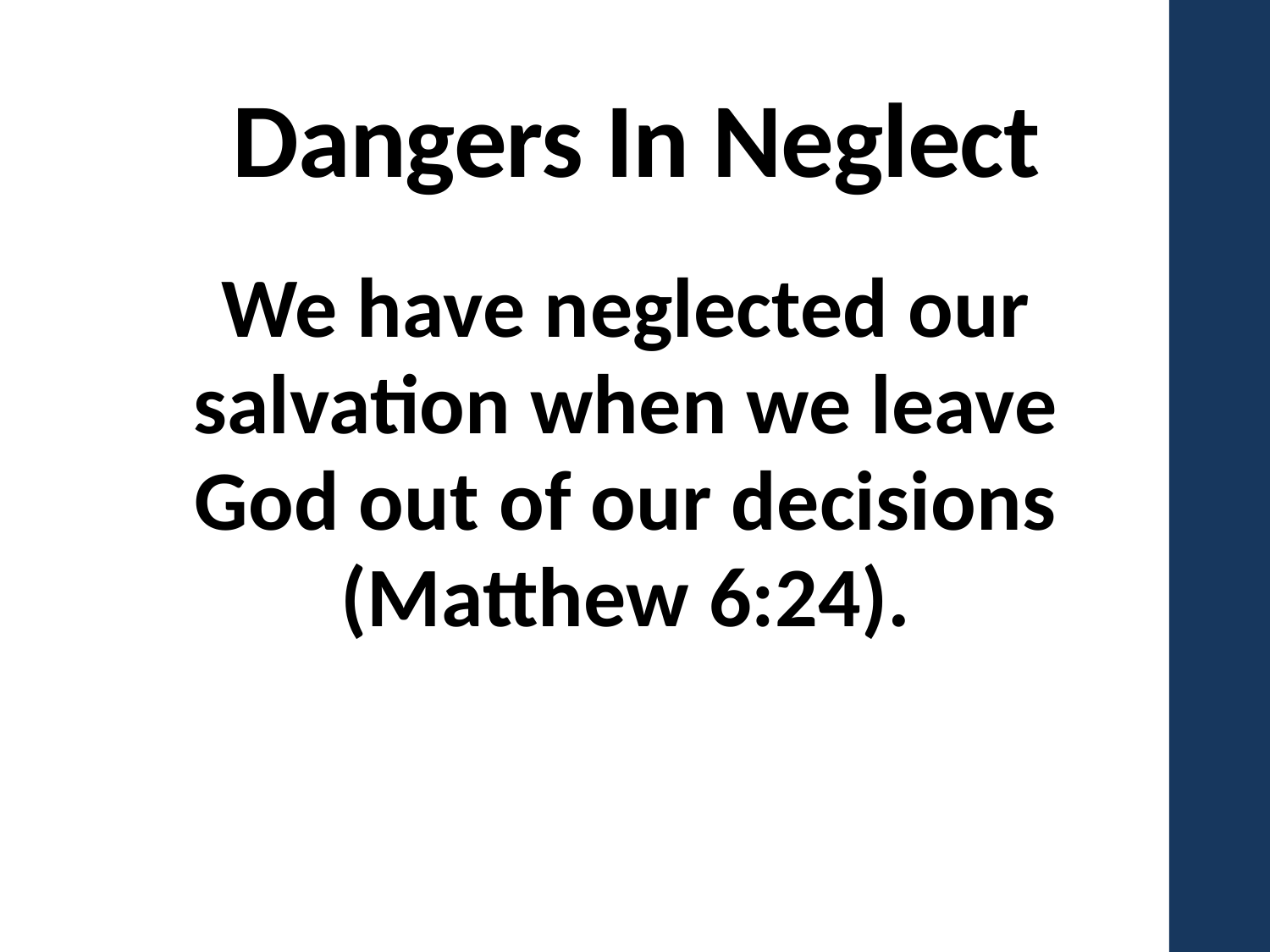

# Dangers In Neglect
We have neglected our salvation when we leave God out of our decisions (Matthew 6:24).